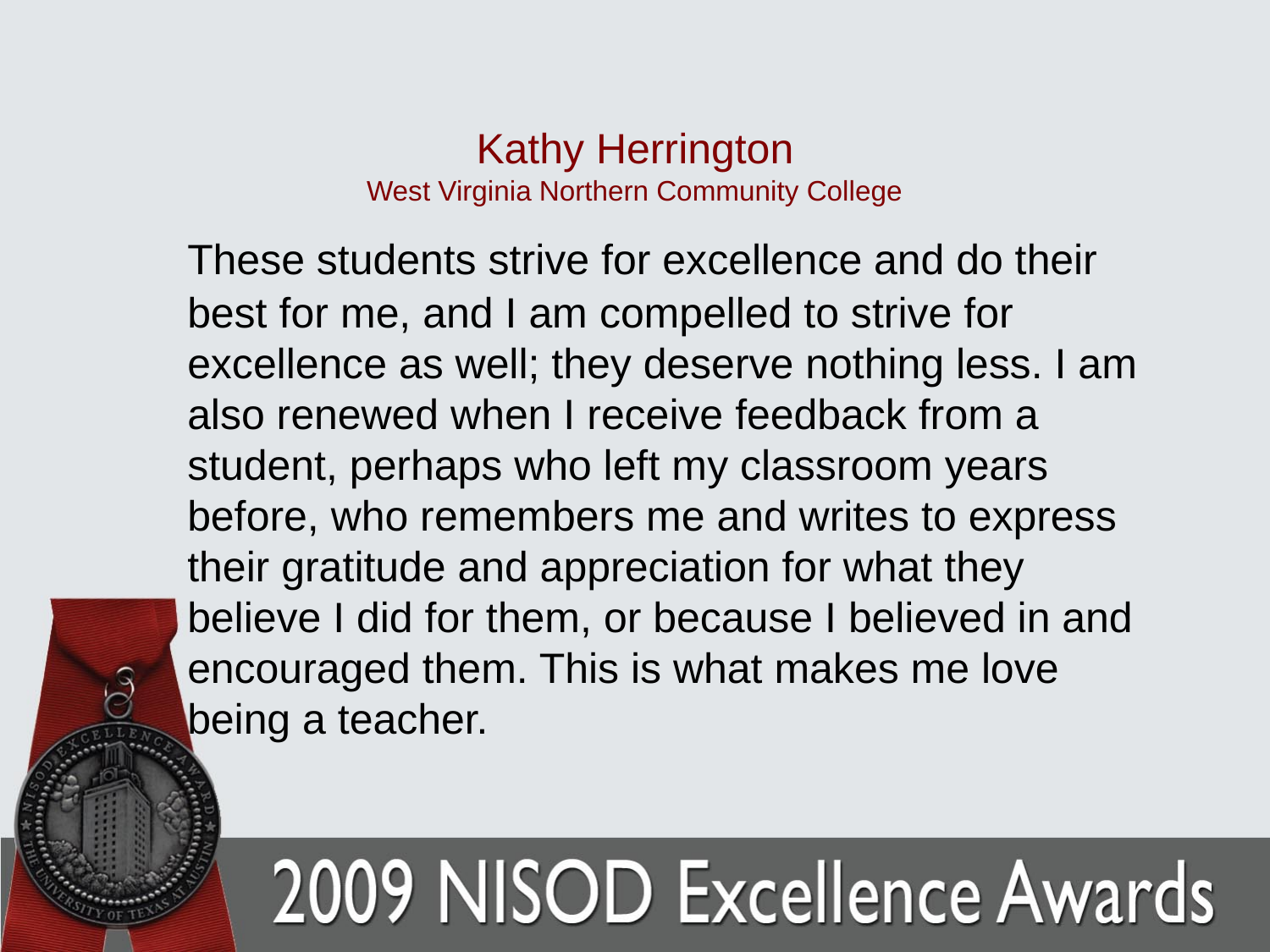

# Kathy Herrington West Virginia Northern Community College
	These students strive for excellence and do their best for me, and I am compelled to strive for excellence as well; they deserve nothing less. I am also renewed when I receive feedback from a student, perhaps who left my classroom years before, who remembers me and writes to express their gratitude and appreciation for what they believe I did for them, or because I believed in and encouraged them. This is what makes me love being a teacher.